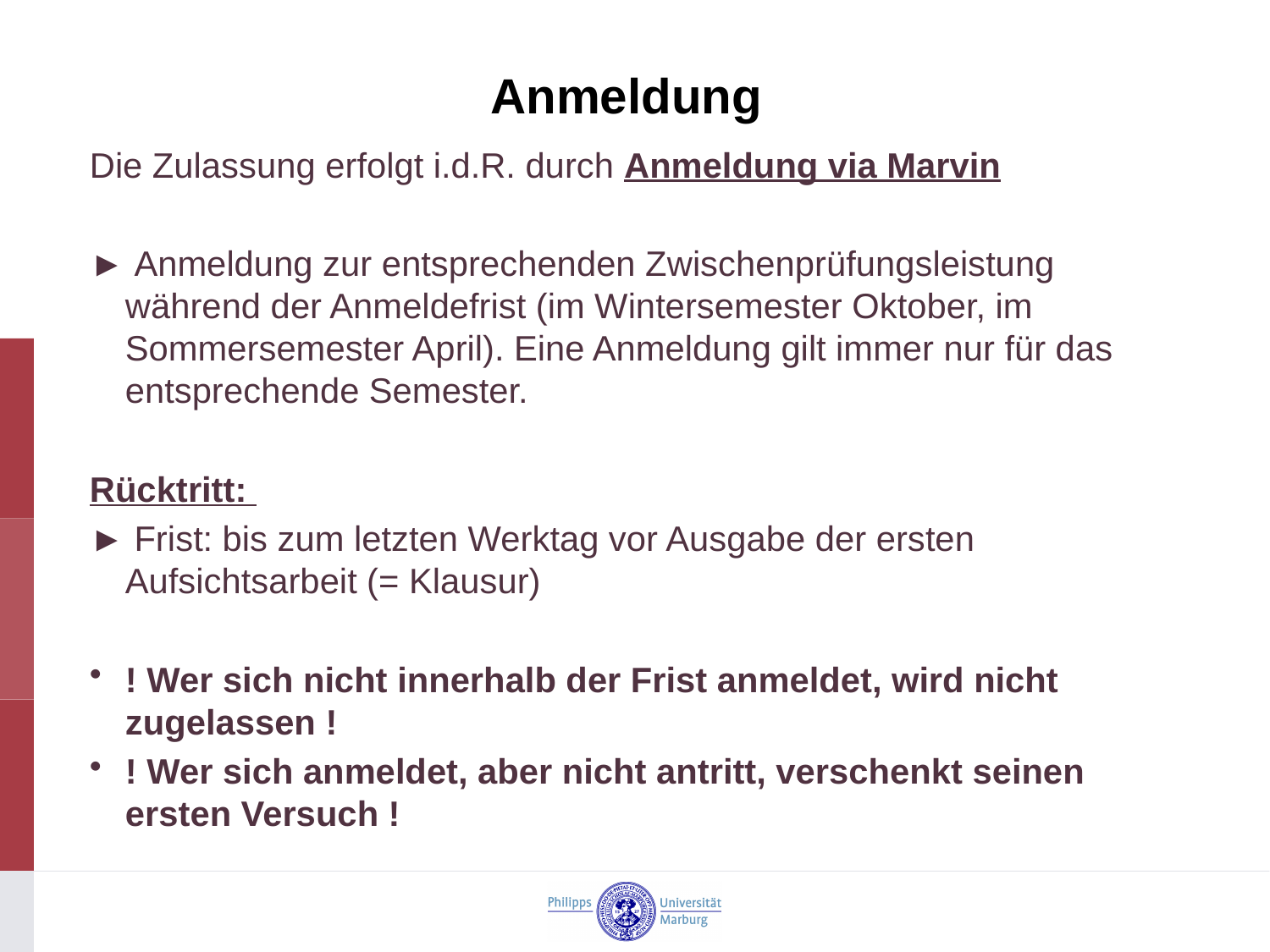

# Anmeldung
Die Zulassung erfolgt i.d.R. durch Anmeldung via Marvin

► Anmeldung zur entsprechenden Zwischenprüfungsleistung während der Anmeldefrist (im Wintersemester Oktober, im Sommersemester April). Eine Anmeldung gilt immer nur für das entsprechende Semester.

Rücktritt:
► Frist: bis zum letzten Werktag vor Ausgabe der ersten Aufsichtsarbeit (= Klausur)

! Wer sich nicht innerhalb der Frist anmeldet, wird nicht zugelassen !
! Wer sich anmeldet, aber nicht antritt, verschenkt seinen ersten Versuch !